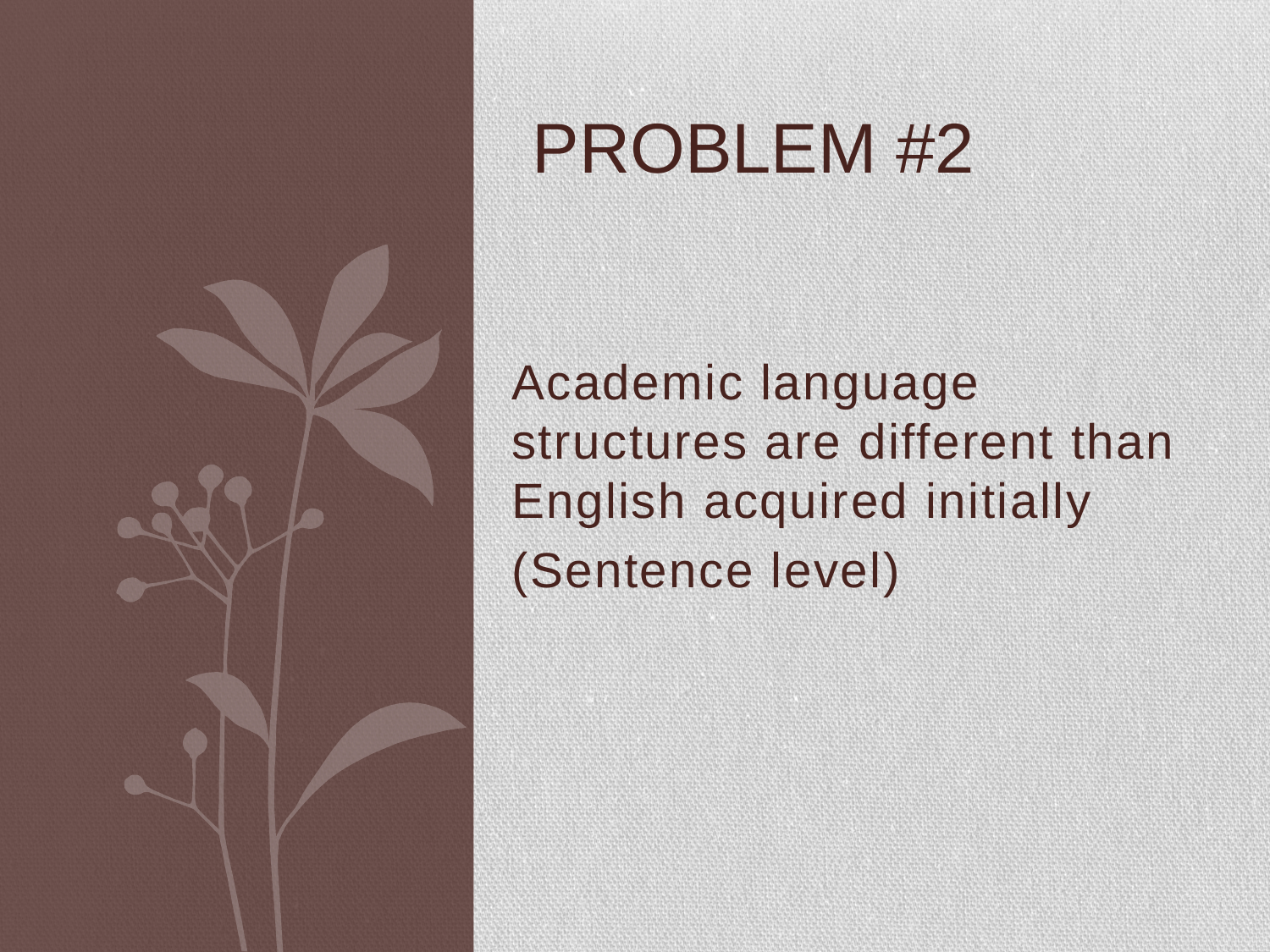

# Problem #2
Academic language structures are different than English acquired initially
(Sentence level)